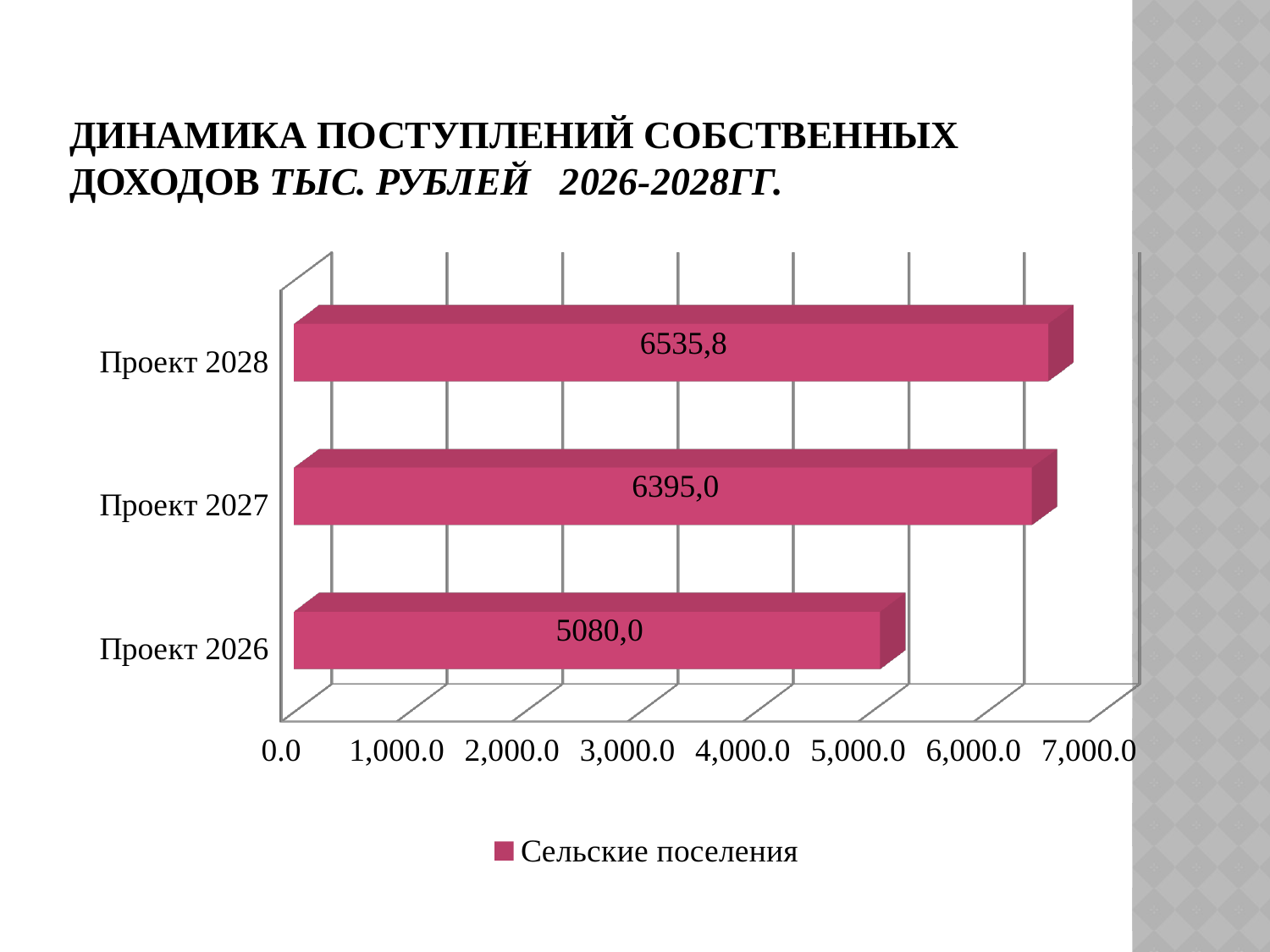

# Динамика поступлений собственных доходов тыс. рублей   2026-2028гг.

[unsupported chart]